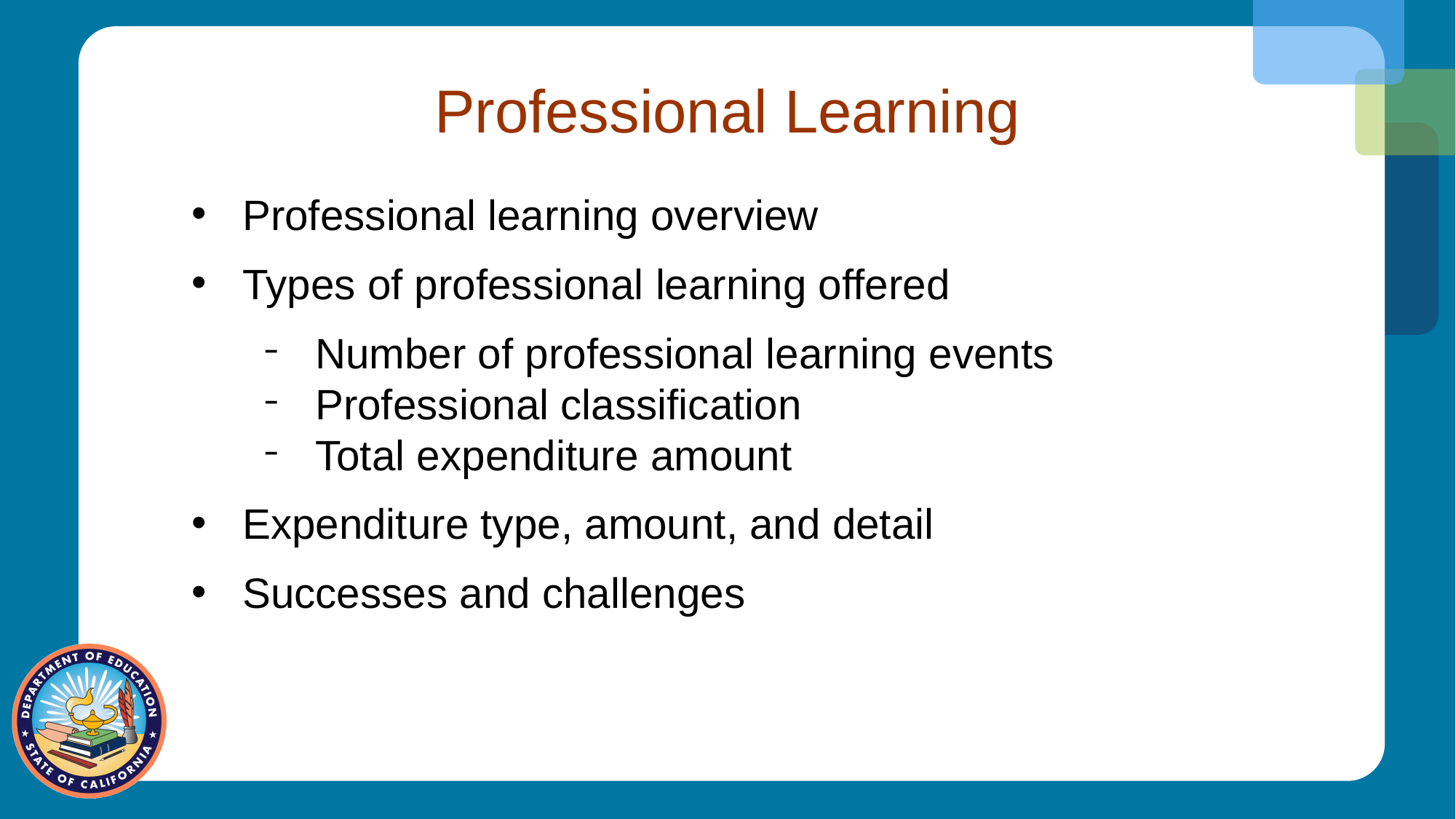

# Professional Learning
Professional learning overview
Types of professional learning offered
Number of professional learning events
Professional classification
Total expenditure amount
Expenditure type, amount, and detail
Successes and challenges